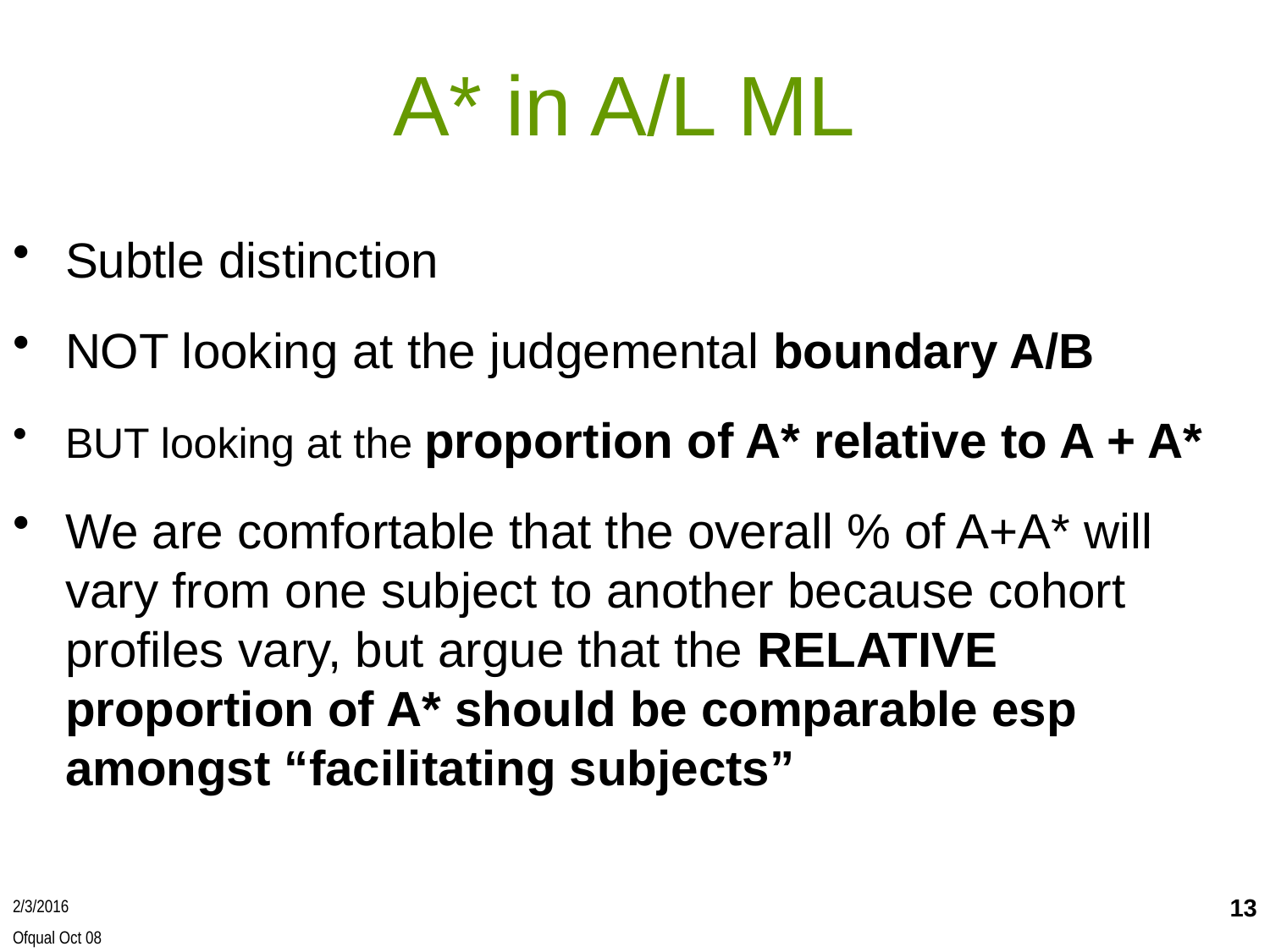

A* in A/L ML
Subtle distinction
NOT looking at the judgemental boundary A/B
BUT looking at the proportion of A* relative to A + A*
We are comfortable that the overall % of A+A* will vary from one subject to another because cohort profiles vary, but argue that the RELATIVE proportion of A* should be comparable esp amongst “facilitating subjects”
13
2/3/2016
Ofqual Oct 08